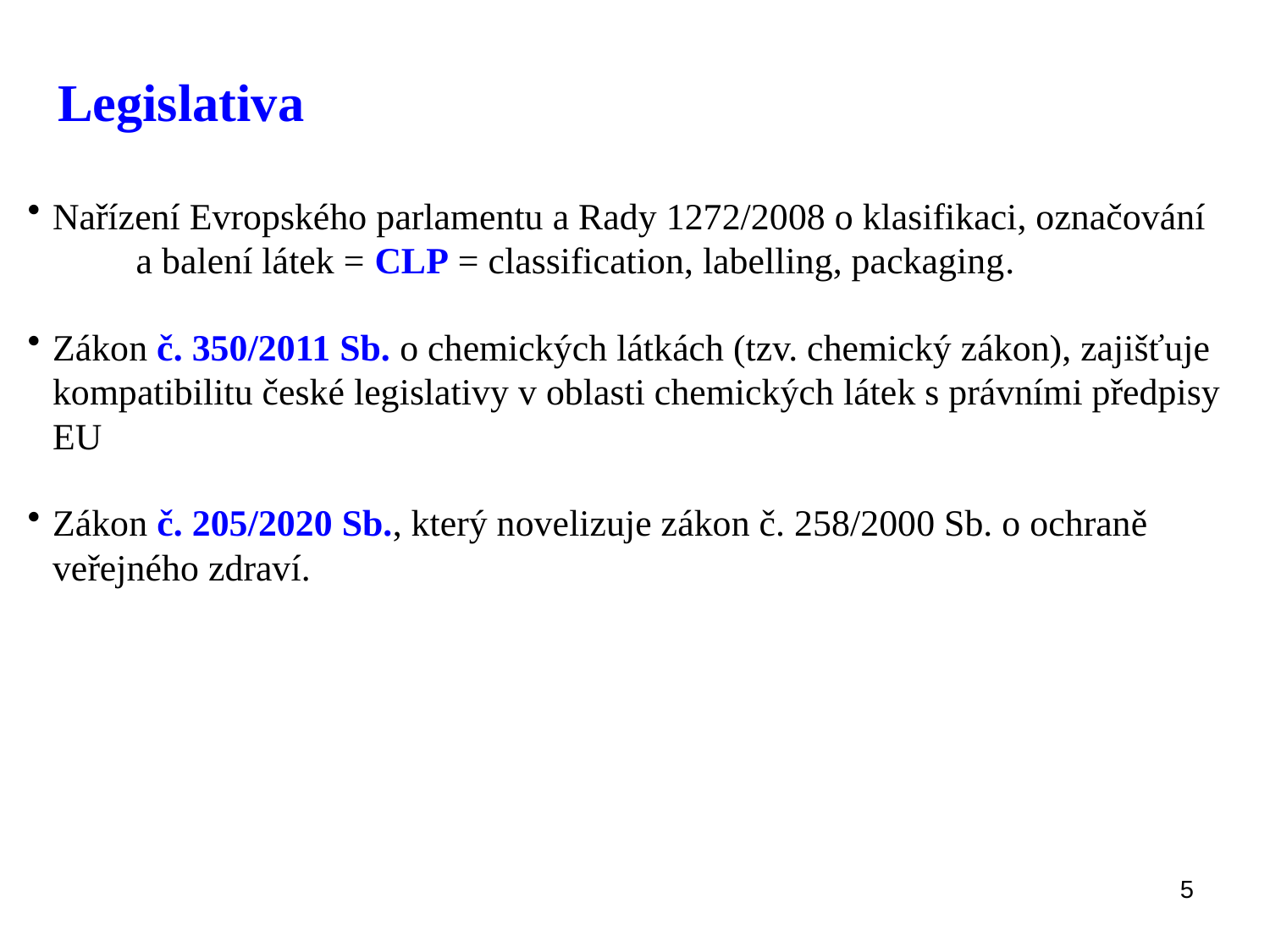

# Legislativa
Nařízení Evropského parlamentu a Rady 1272/2008 o klasifikaci, označování             a balení látek = CLP = classification, labelling, packaging.
Zákon č. 350/2011 Sb. o chemických látkách (tzv. chemický zákon), zajišťuje kompatibilitu české legislativy v oblasti chemických látek s právními předpisy EU
Zákon č. 205/2020 Sb., který novelizuje zákon č. 258/2000 Sb. o ochraně veřejného zdraví.
5